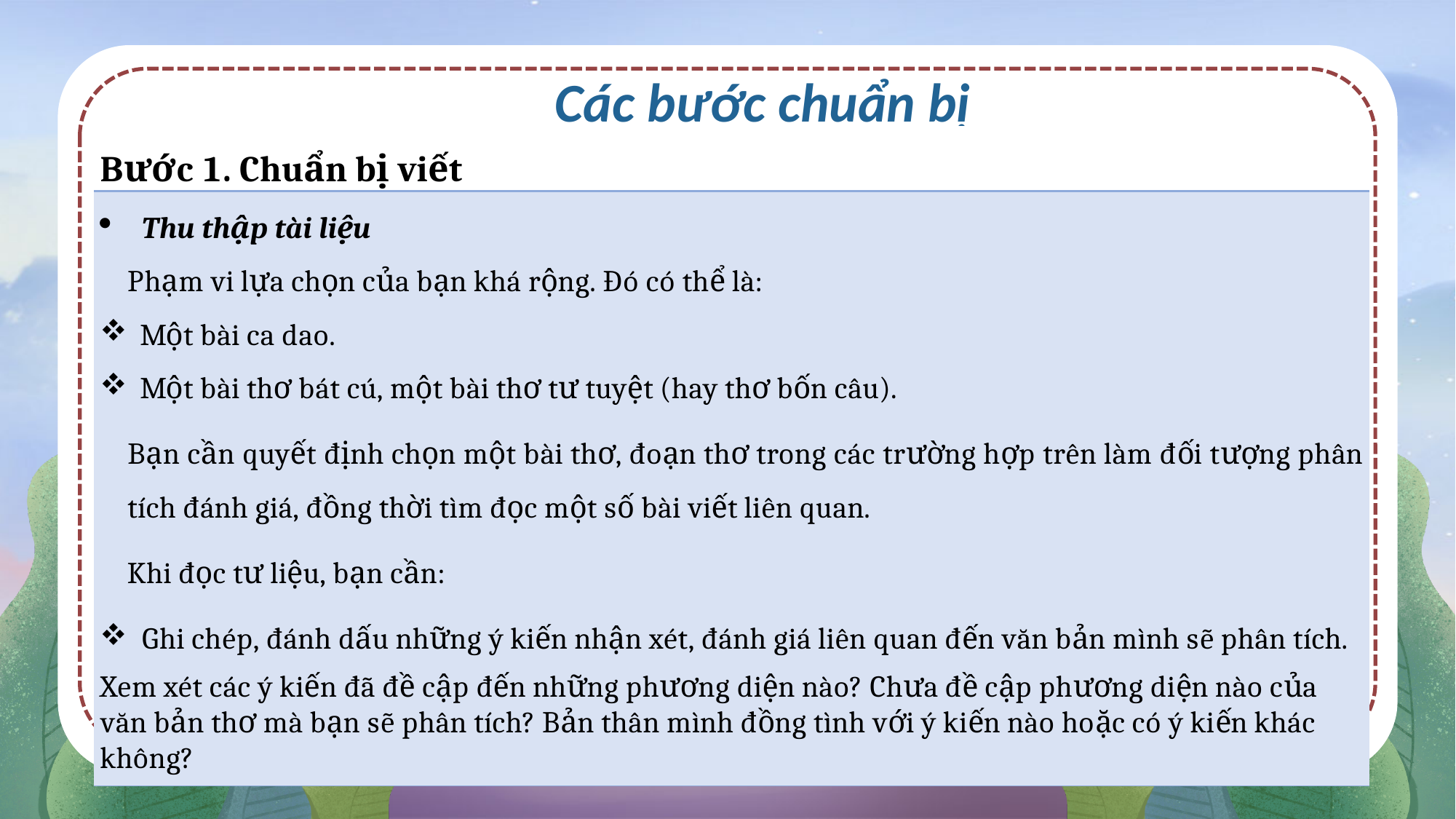

Các bước chuẩn bị
| Bước 1. Chuẩn bị viết |
| --- |
| Thu thập tài liệu Phạm vi lựa chọn của bạn khá rộng. Đó có thể là: Một bài ca dao. Một bài thơ bát cú, một bài thơ tư tuyệt (hay thơ bốn câu). Bạn cần quyết định chọn một bài thơ, đoạn thơ trong các trường hợp trên làm đối tượng phân tích đánh giá, đồng thời tìm đọc một số bài viết liên quan. Khi đọc tư liệu, bạn cần: Ghi chép, đánh dấu những ý kiến nhận xét, đánh giá liên quan đến văn bản mình sẽ phân tích. Xem xét các ý kiến đã đề cập đến những phương diện nào? Chưa đề cập phương diện nào của văn bản thơ mà bạn sẽ phân tích? Bản thân mình đồng tình với ý kiến nào hoặc có ý kiến khác không? |